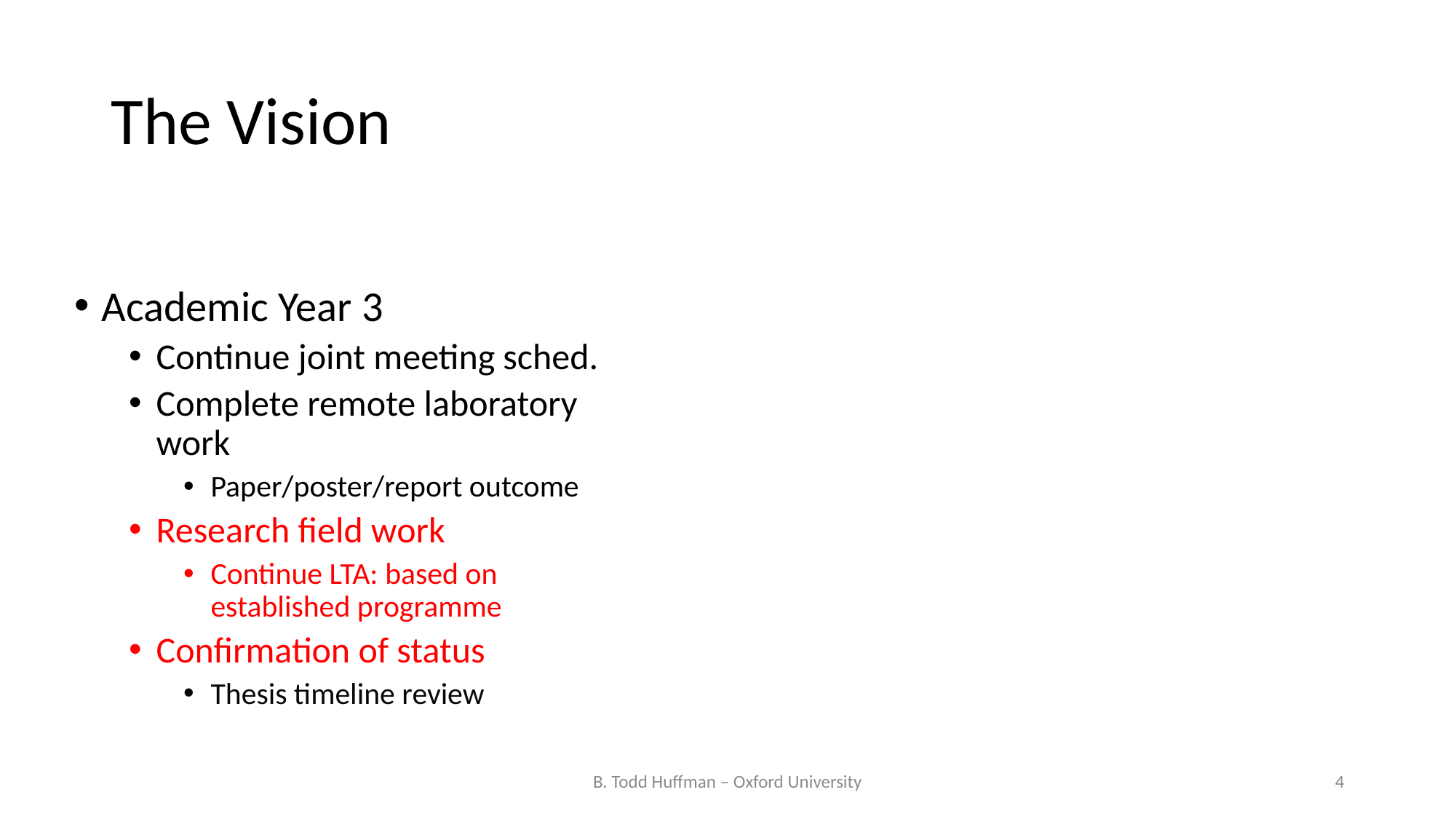

# The Vision

Academic Year 3
Continue joint meeting sched.
Complete remote laboratory work
Paper/poster/report outcome
Research field work
Continue LTA: based on established programme
Confirmation of status
Thesis timeline review

B. Todd Huffman – Oxford University
4